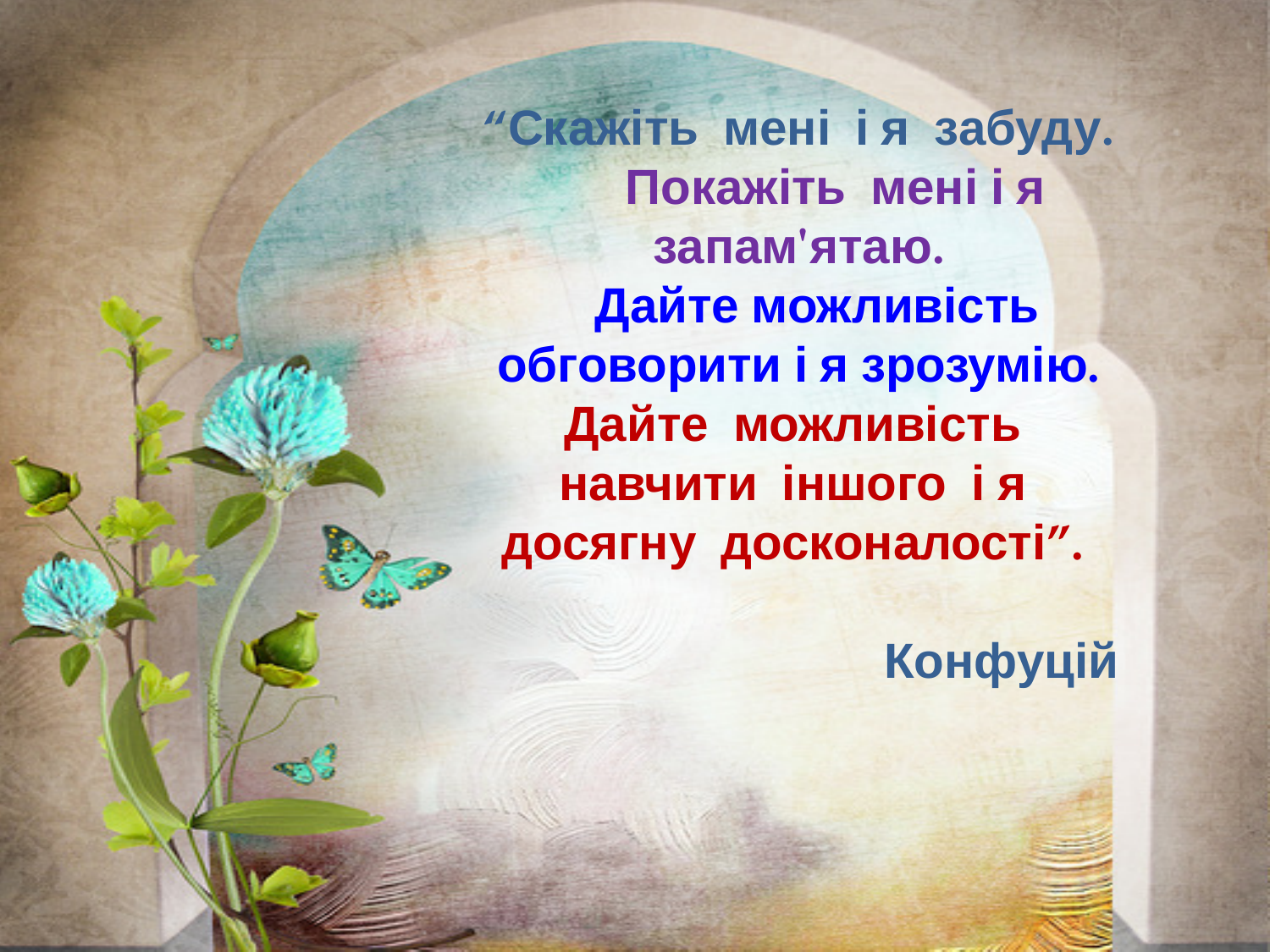

“Скажіть  мені  і я  забуду.
       Покажіть  мені і я  запам'ятаю.
    Дайте можливість  обговорити і я зрозумію.
Дайте  можливість  навчити  іншого  і я  досягну  досконалості”.
                                              Конфуцій